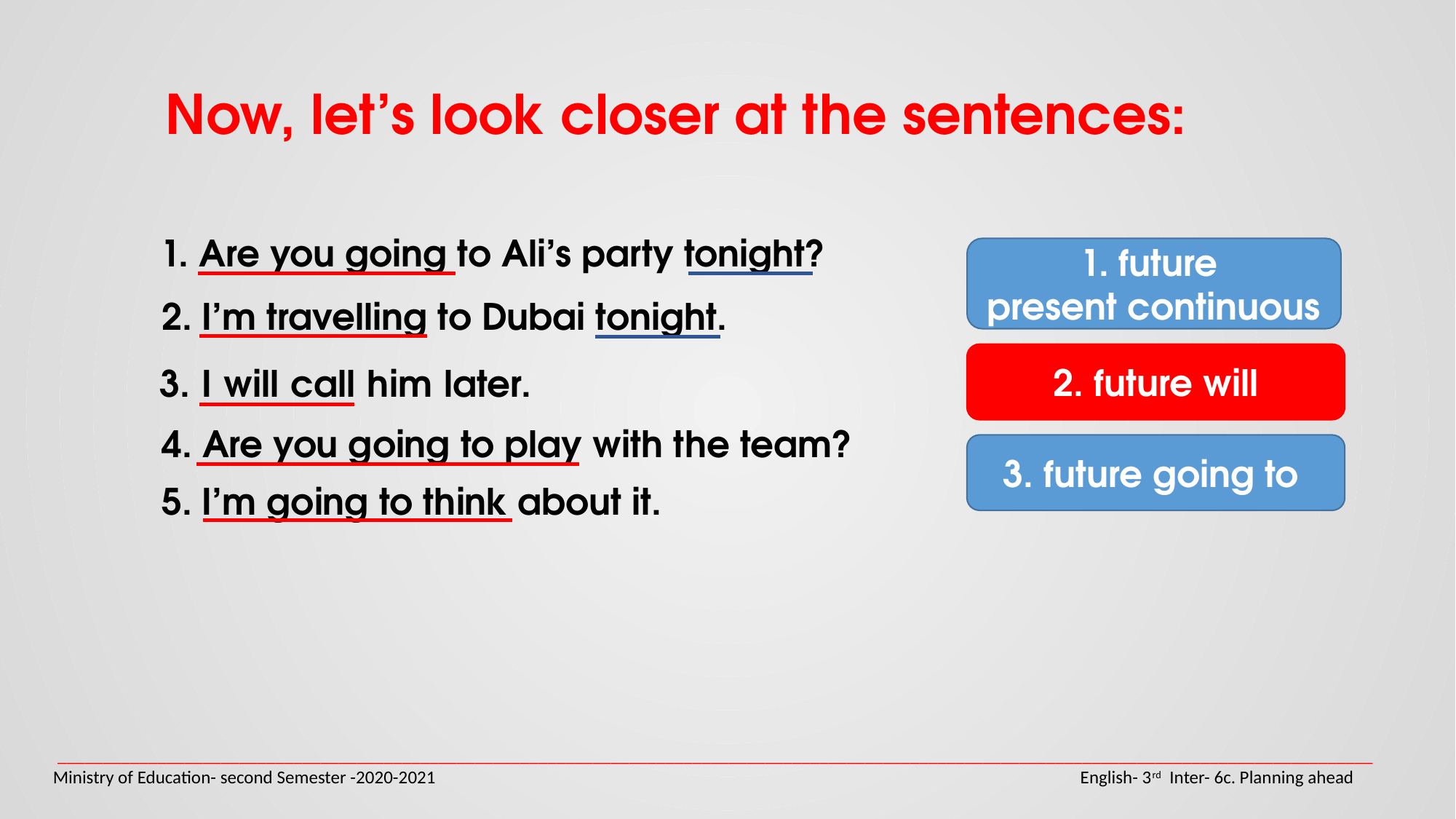

Now, let’s look closer at the sentences:
1. Are you going to Ali’s party tonight?
1. future
present continuous
2. I’m travelling to Dubai tonight.
2. future will
3. I will call him later.
4. Are you going to play with the team?
3. future going to
5. I’m going to think about it.
_________________________________________________________________________________________________________________________________________________
Ministry of Education- second Semester -2020-2021                                    				                                     English- 3rd  Inter- 6c. Planning ahead